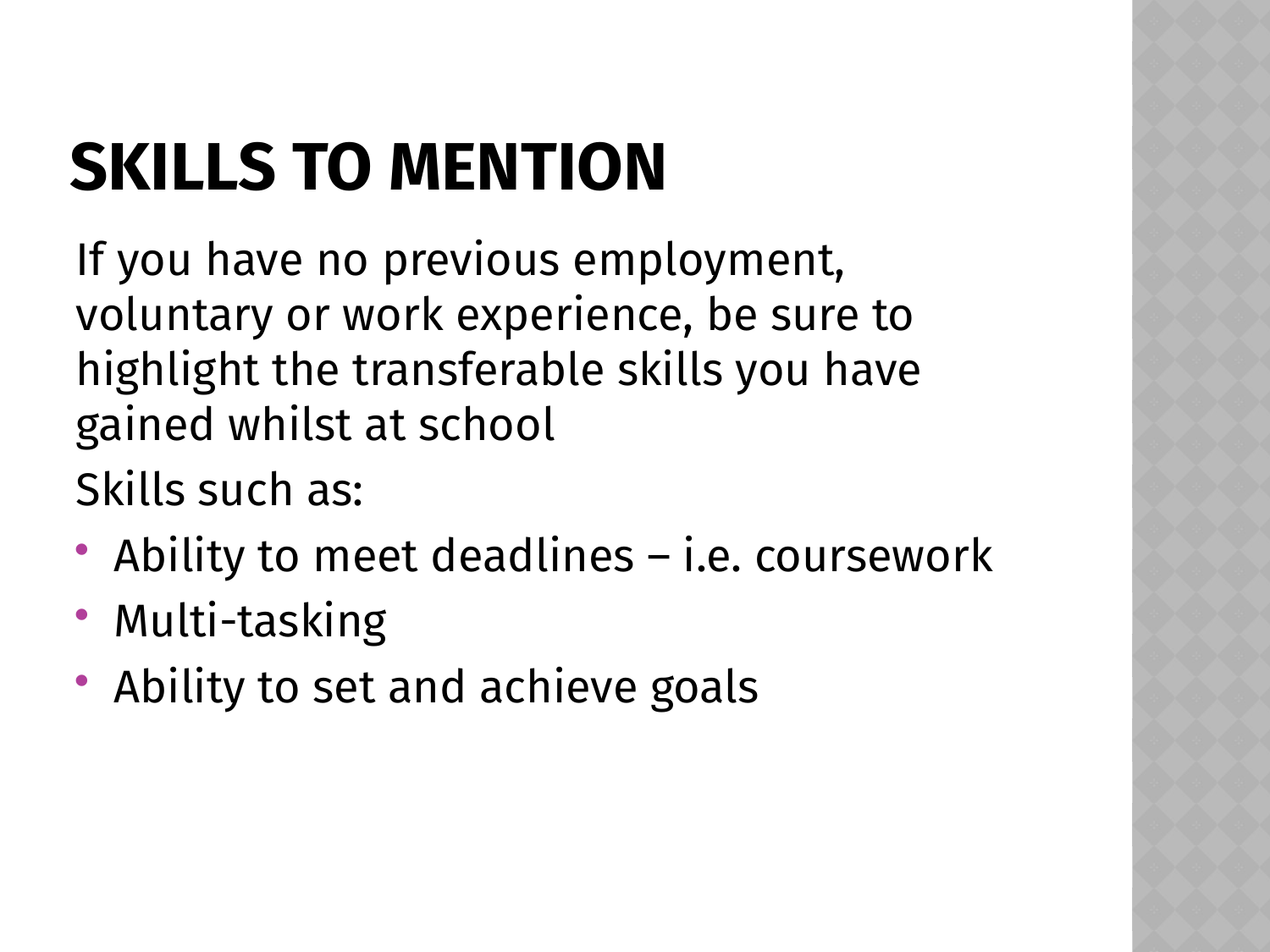

# Skills to mention
If you have no previous employment, voluntary or work experience, be sure to highlight the transferable skills you have gained whilst at school
Skills such as:
Ability to meet deadlines – i.e. coursework
Multi-tasking
Ability to set and achieve goals